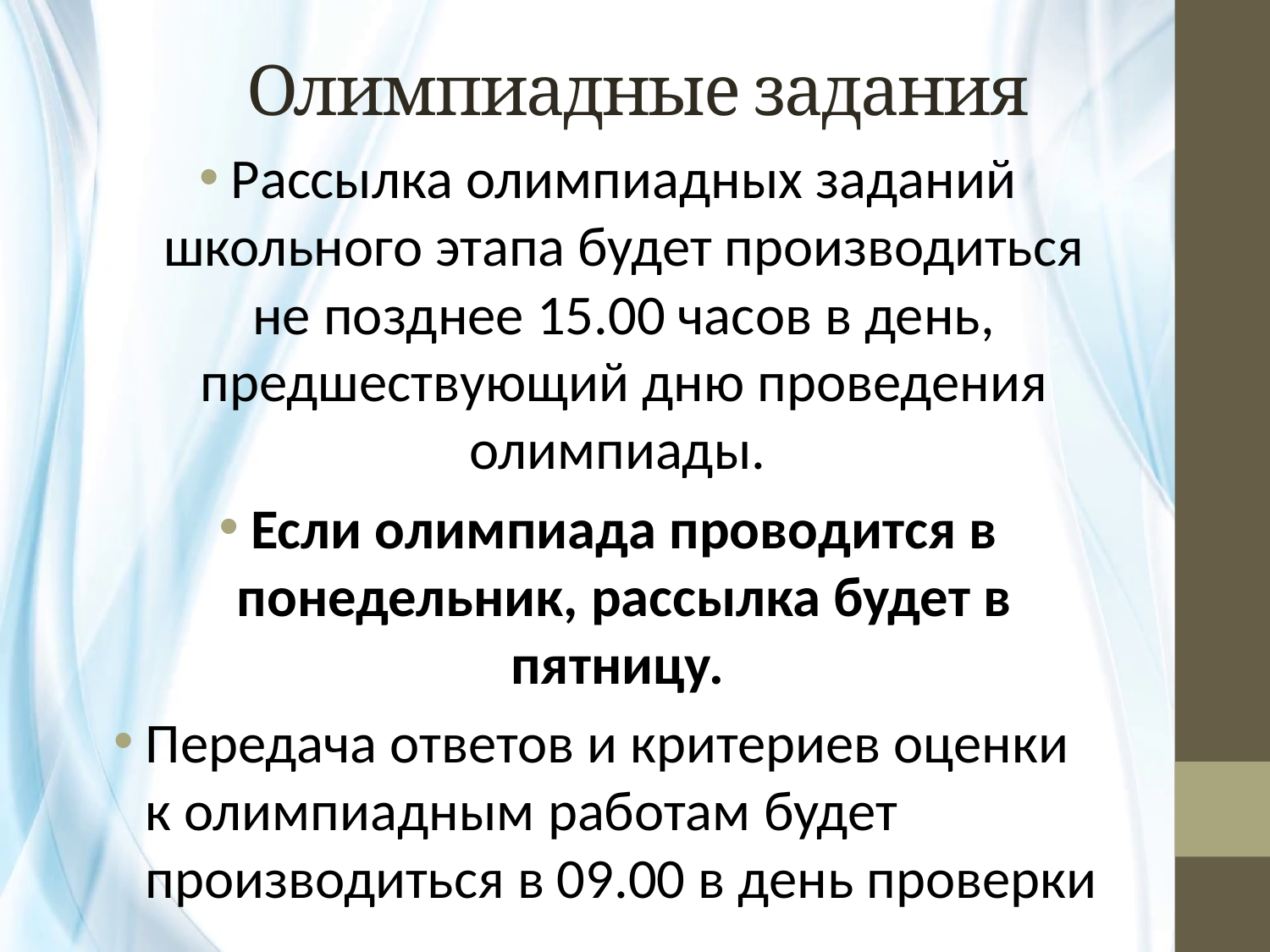

# Олимпиадные задания
Рассылка олимпиадных заданий школьного этапа будет производиться не позднее 15.00 часов в день, предшествующий дню проведения олимпиады.
Если олимпиада проводится в понедельник, рассылка будет в пятницу.
Передача ответов и критериев оценки к олимпиадным работам будет производиться в 09.00 в день проверки